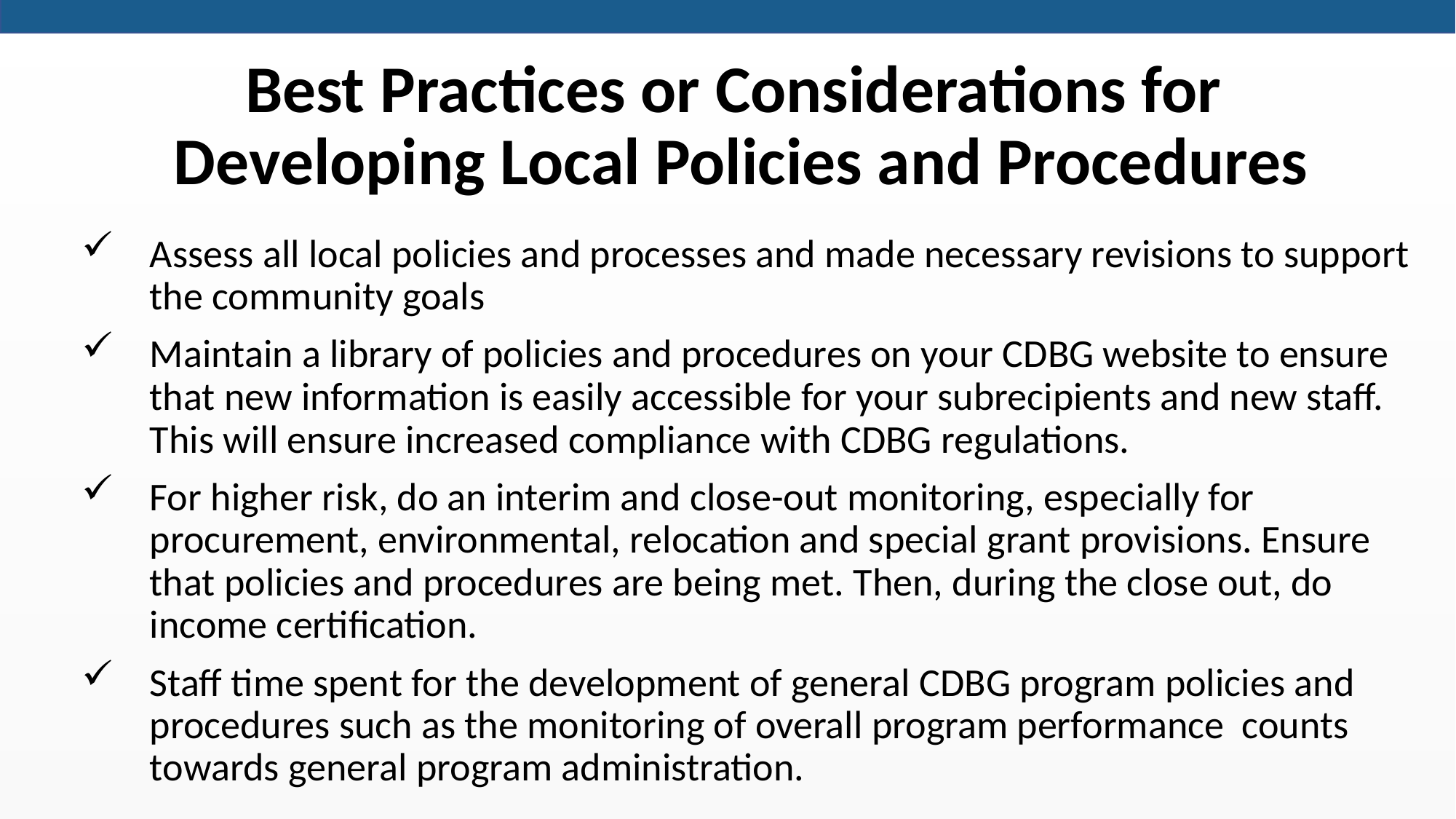

# Best Practices or Considerations for Developing Local Policies and Procedures
Assess all local policies and processes and made necessary revisions to support the community goals
Maintain a library of policies and procedures on your CDBG website to ensure that new information is easily accessible for your subrecipients and new staff. This will ensure increased compliance with CDBG regulations.
For higher risk, do an interim and close-out monitoring, especially for procurement, environmental, relocation and special grant provisions. Ensure that policies and procedures are being met. Then, during the close out, do income certification.
Staff time spent for the development of general CDBG program policies and procedures such as the monitoring of overall program performance  counts towards general program administration.